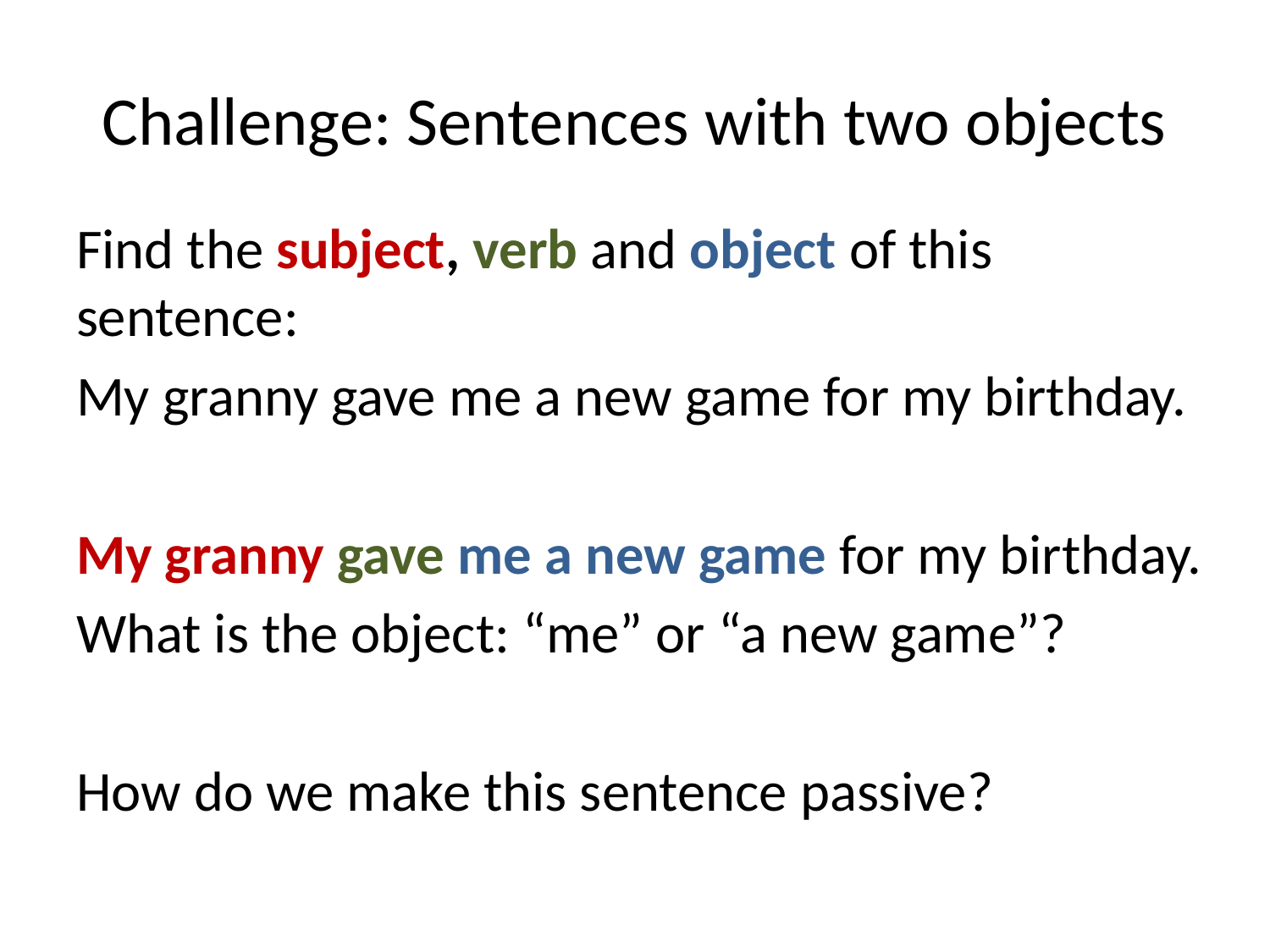

# Challenge: Sentences with two objects
Find the subject, verb and object of this sentence:
My granny gave me a new game for my birthday.

My granny gave me a new game for my birthday.
What is the object: “me” or “a new game”?

How do we make this sentence passive?